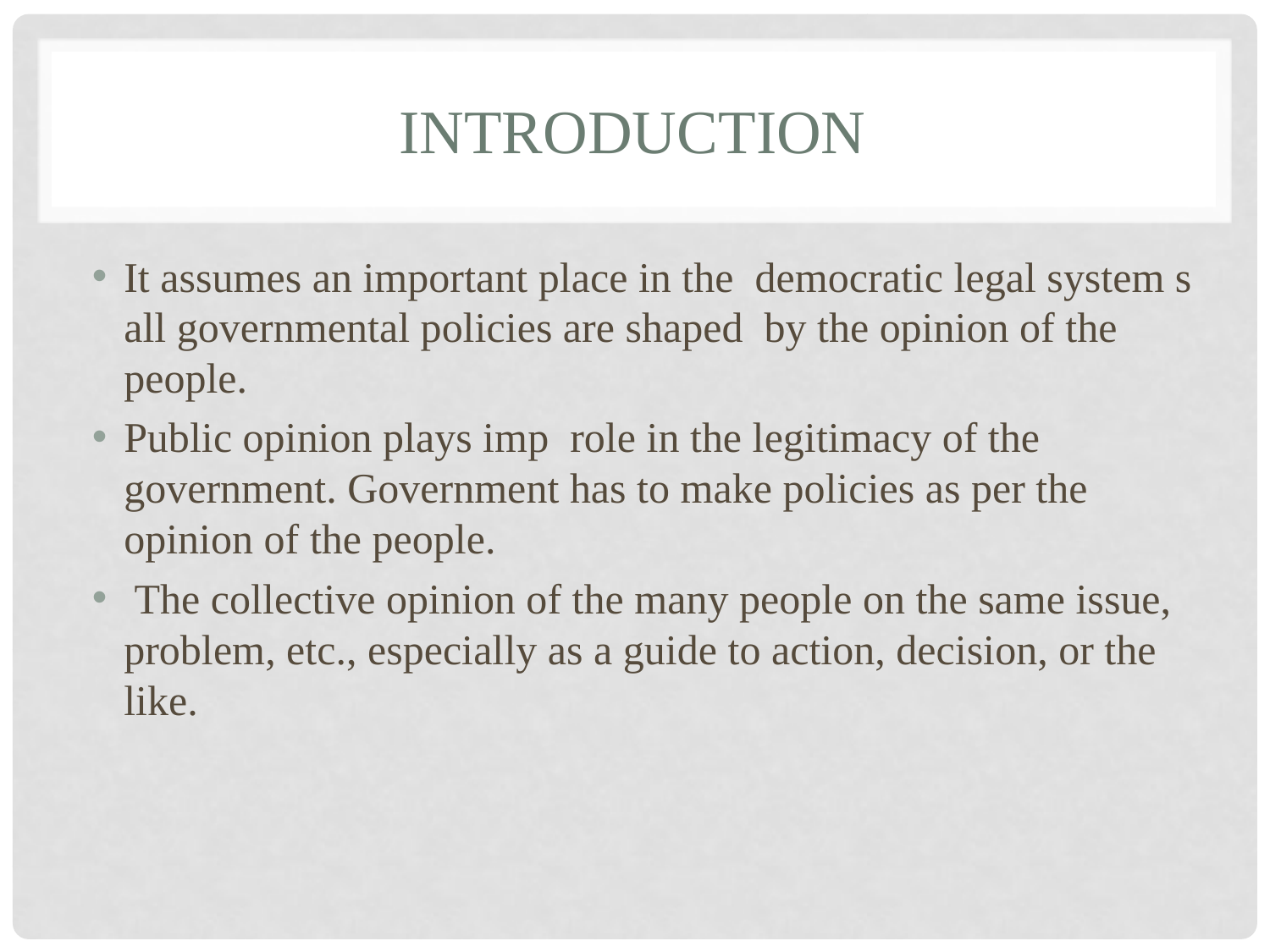

# Introduction
It assumes an important place in the  democratic legal system s all governmental policies are shaped  by the opinion of the people.
Public opinion plays imp  role in the legitimacy of the government. Government has to make policies as per the opinion of the people.
 The collective opinion of the many people on the same issue, problem, etc., especially as a guide to action, decision, or the like.